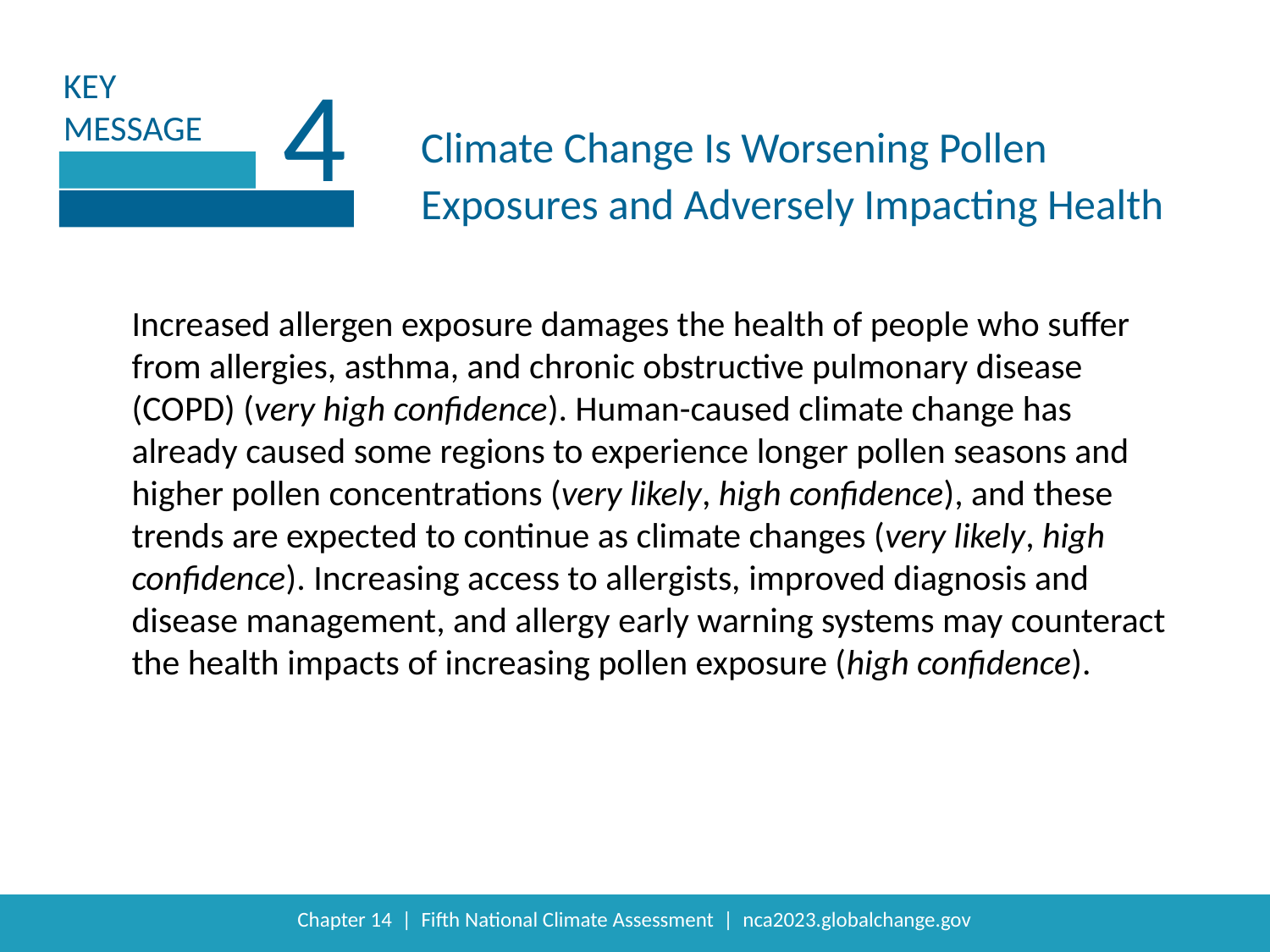

4
Climate Change Is Worsening Pollen Exposures and Adversely Impacting Health
Increased allergen exposure damages the health of people who suffer
from allergies, asthma, and chronic obstructive pulmonary disease
(COPD) (very high confidence). Human-caused climate change has
already caused some regions to experience longer pollen seasons and
higher pollen concentrations (very likely, high confidence), and these
trends are expected to continue as climate changes (very likely, high
confidence). Increasing access to allergists, improved diagnosis and
disease management, and allergy early warning systems may counteract
the health impacts of increasing pollen exposure (high confidence).